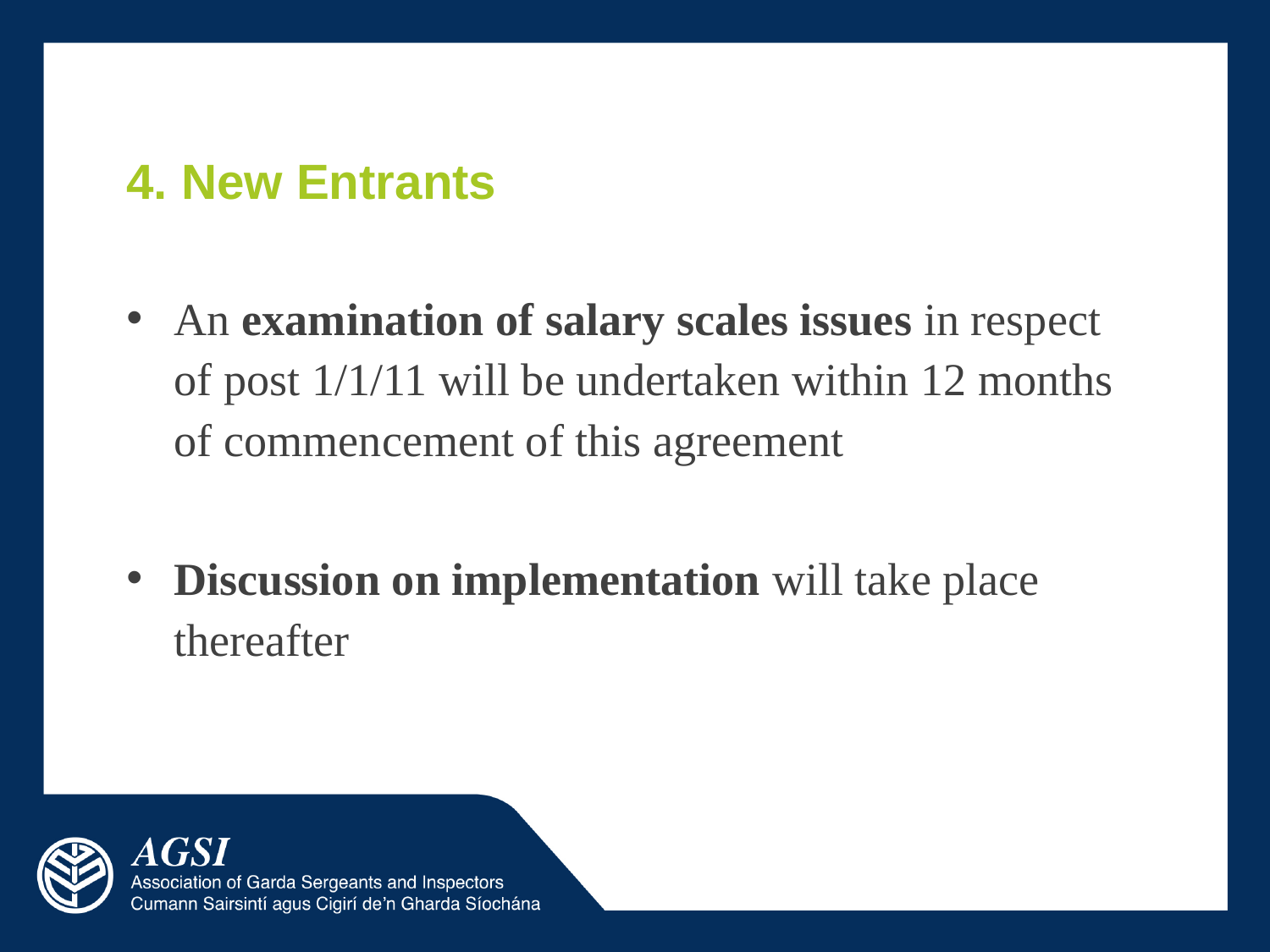

# 4. New Entrants
An examination of salary scales issues in respect of post 1/1/11 will be undertaken within 12 months of commencement of this agreement

Discussion on implementation will take place thereafter